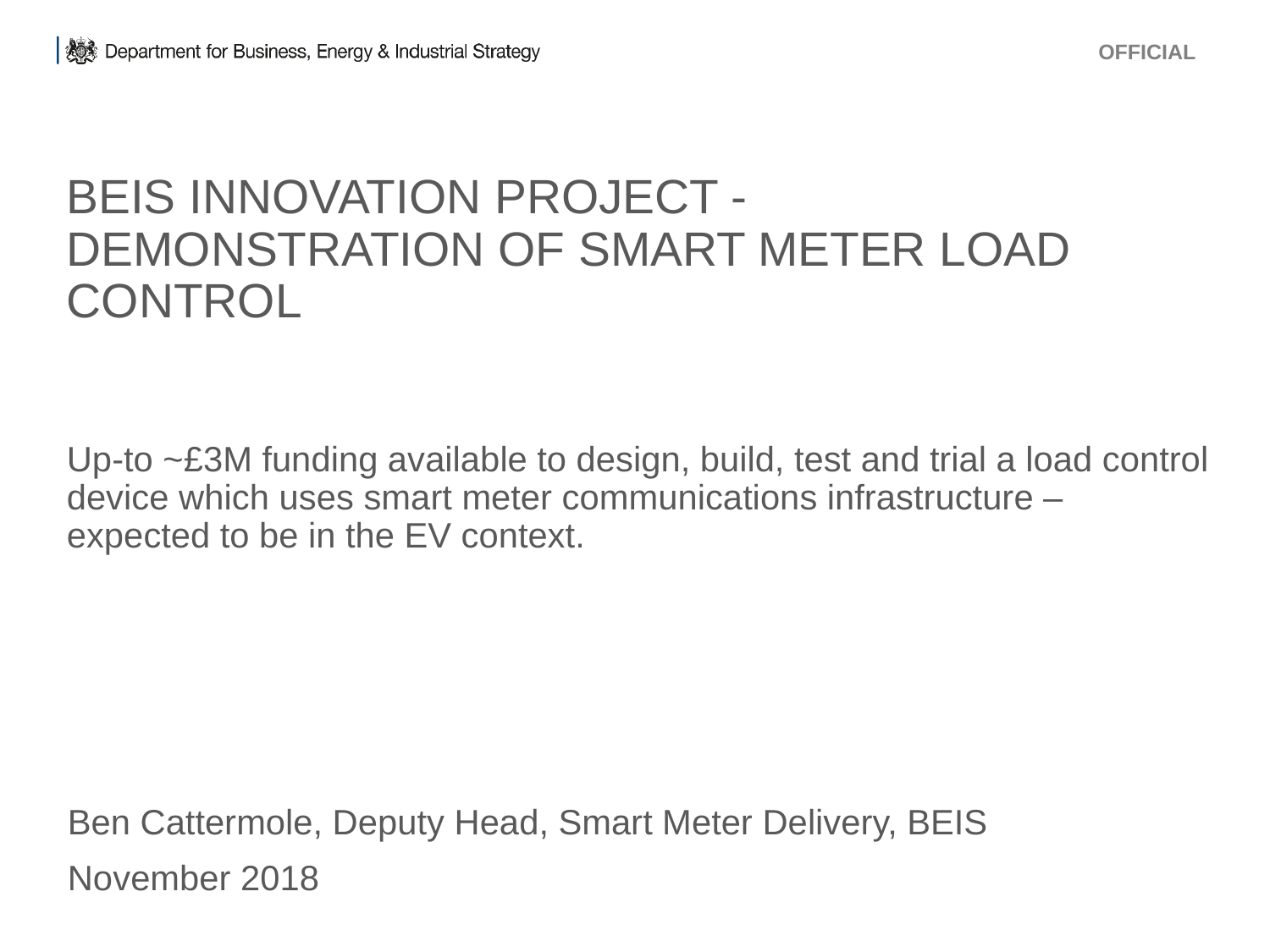

# BEIS innovation project - Demonstration of smart meter load control
Up-to ~£3M funding available to design, build, test and trial a load control device which uses smart meter communications infrastructure – expected to be in the EV context.
Ben Cattermole, Deputy Head, Smart Meter Delivery, BEIS
November 2018